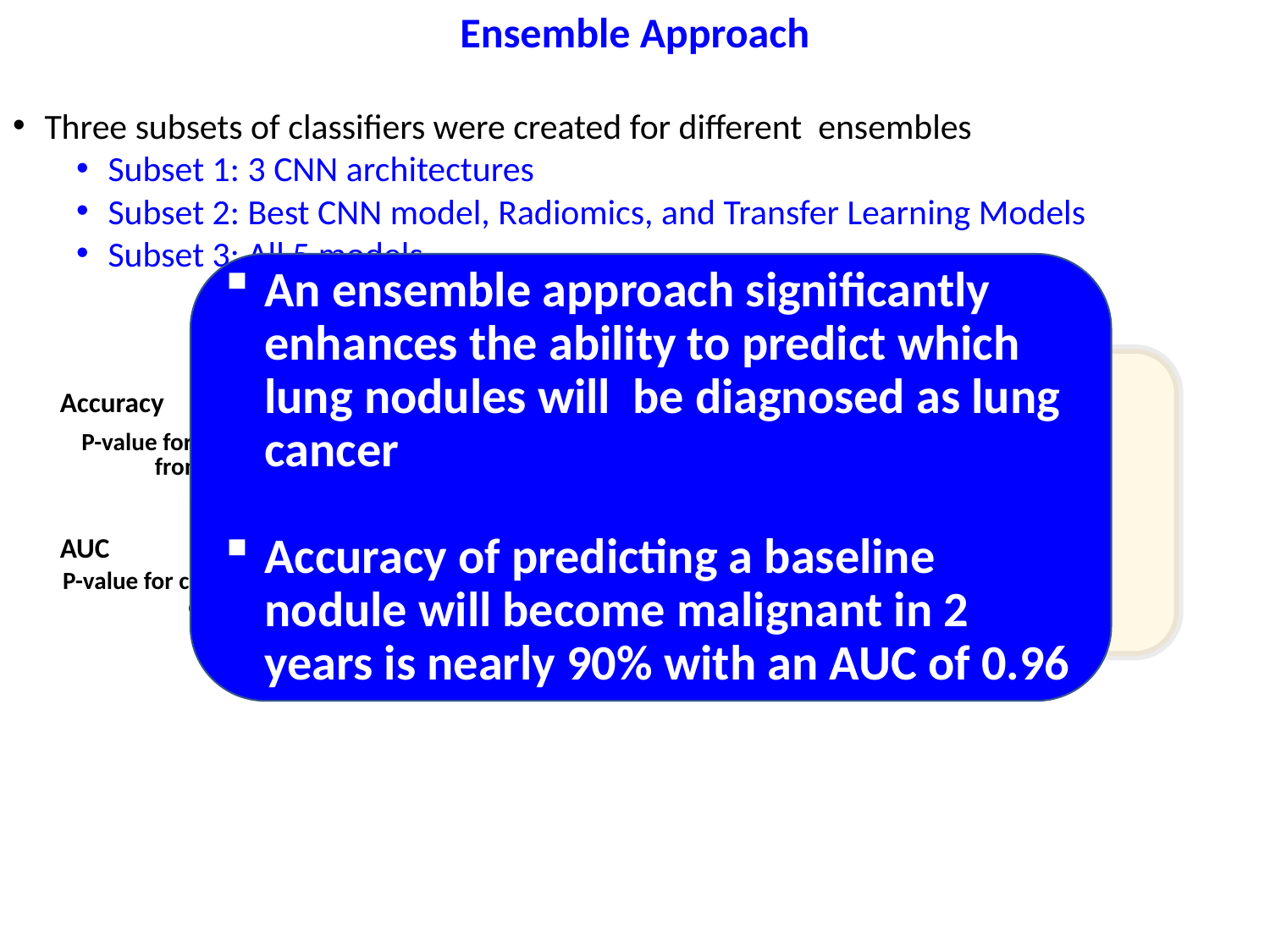

# Ensemble Approach
Three subsets of classifiers were created for different  ensembles
Subset 1: 3 CNN architectures
Subset 2: Best CNN model, Radiomics, and Transfer Learning Models
Subset 3: All 5 models

An ensemble approach significantly enhances the ability to predict which lung nodules will  be diagnosed as lung cancer

Accuracy of predicting a baseline nodule will become malignant in 2 years is nearly 90% with an AUC of 0.96

|  | Subset 1 | Subset 2 | Subset 3 |
| --- | --- | --- | --- |
| Accuracy | 86.91 | 83.96 | 89.02 |
| P-value for compared to 76.79% from traditional features | P < 0.05 | P < 0.05 | P < 0.05 |
|  |  |  |  |
| AUC | 0.94 | 0.93 | 0.96 |
| P-value for compared to AUC 0.87 of CNN architecture 3 | P < 0.05 | P < 0.05 | P < 0.05 |